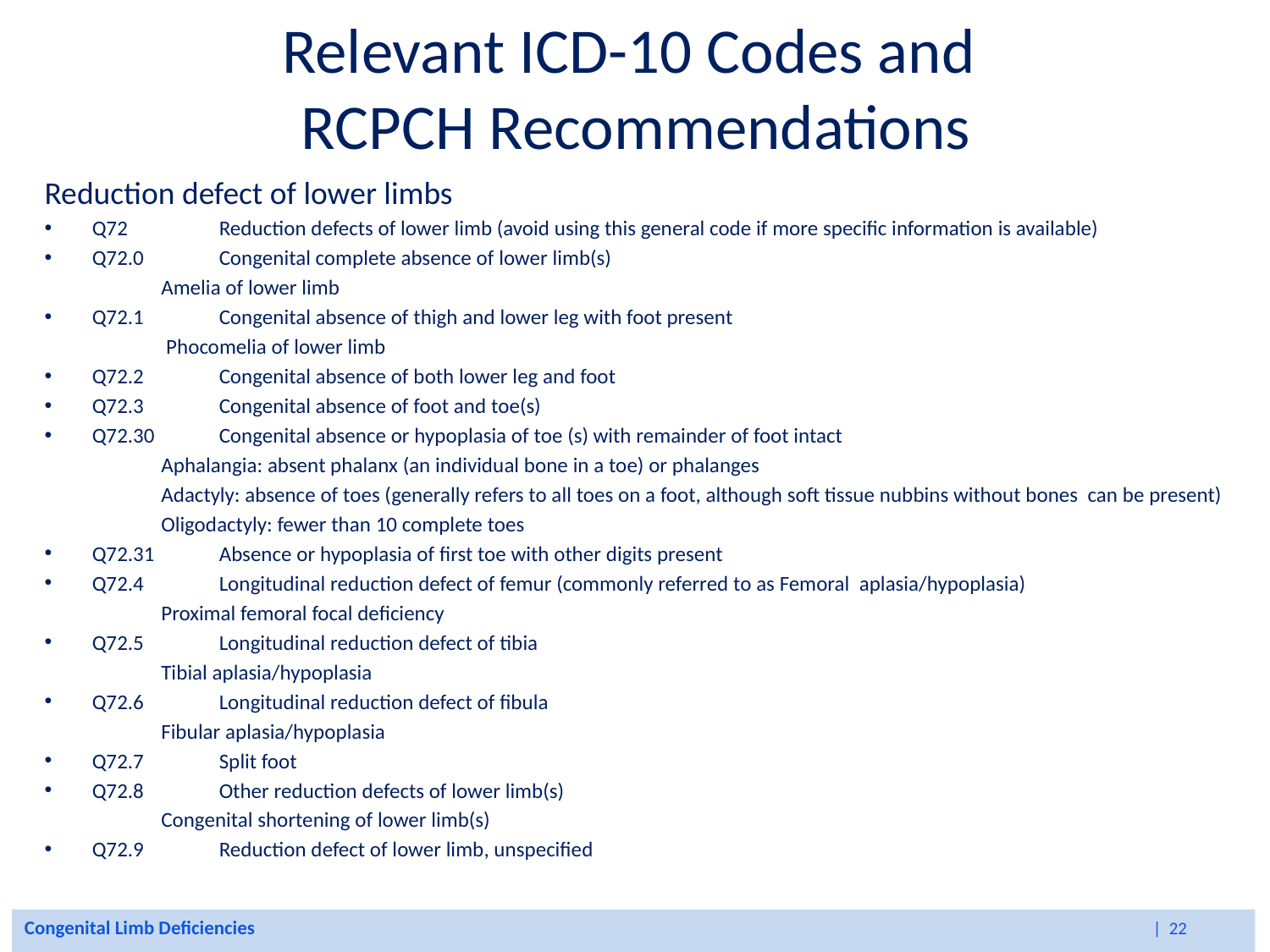

# Relevant ICD-10 Codes and RCPCH Recommendations
Reduction defect of lower limbs
Q72	Reduction defects of lower limb (avoid using this general code if more specific information is available)
Q72.0	Congenital complete absence of lower limb(s)
                        Amelia of lower limb
Q72.1	Congenital absence of thigh and lower leg with foot present
                         Phocomelia of lower limb
Q72.2	Congenital absence of both lower leg and foot
Q72.3	Congenital absence of foot and toe(s)
Q72.30	Congenital absence or hypoplasia of toe (s) with remainder of foot intact
                        Aphalangia: absent phalanx (an individual bone in a toe) or phalanges
                        Adactyly: absence of toes (generally refers to all toes on a foot, although soft tissue nubbins without bones  can be present)
                        Oligodactyly: fewer than 10 complete toes
Q72.31	Absence or hypoplasia of first toe with other digits present
Q72.4	Longitudinal reduction defect of femur (commonly referred to as Femoral  aplasia/hypoplasia)
                        Proximal femoral focal deficiency
Q72.5	Longitudinal reduction defect of tibia
                        Tibial aplasia/hypoplasia
Q72.6	Longitudinal reduction defect of fibula
                        Fibular aplasia/hypoplasia
Q72.7	Split foot
Q72.8	Other reduction defects of lower limb(s)
                        Congenital shortening of lower limb(s)
Q72.9	Reduction defect of lower limb, unspecified

Congenital Limb Deficiencies                                                                                                                                                                                                          |  22